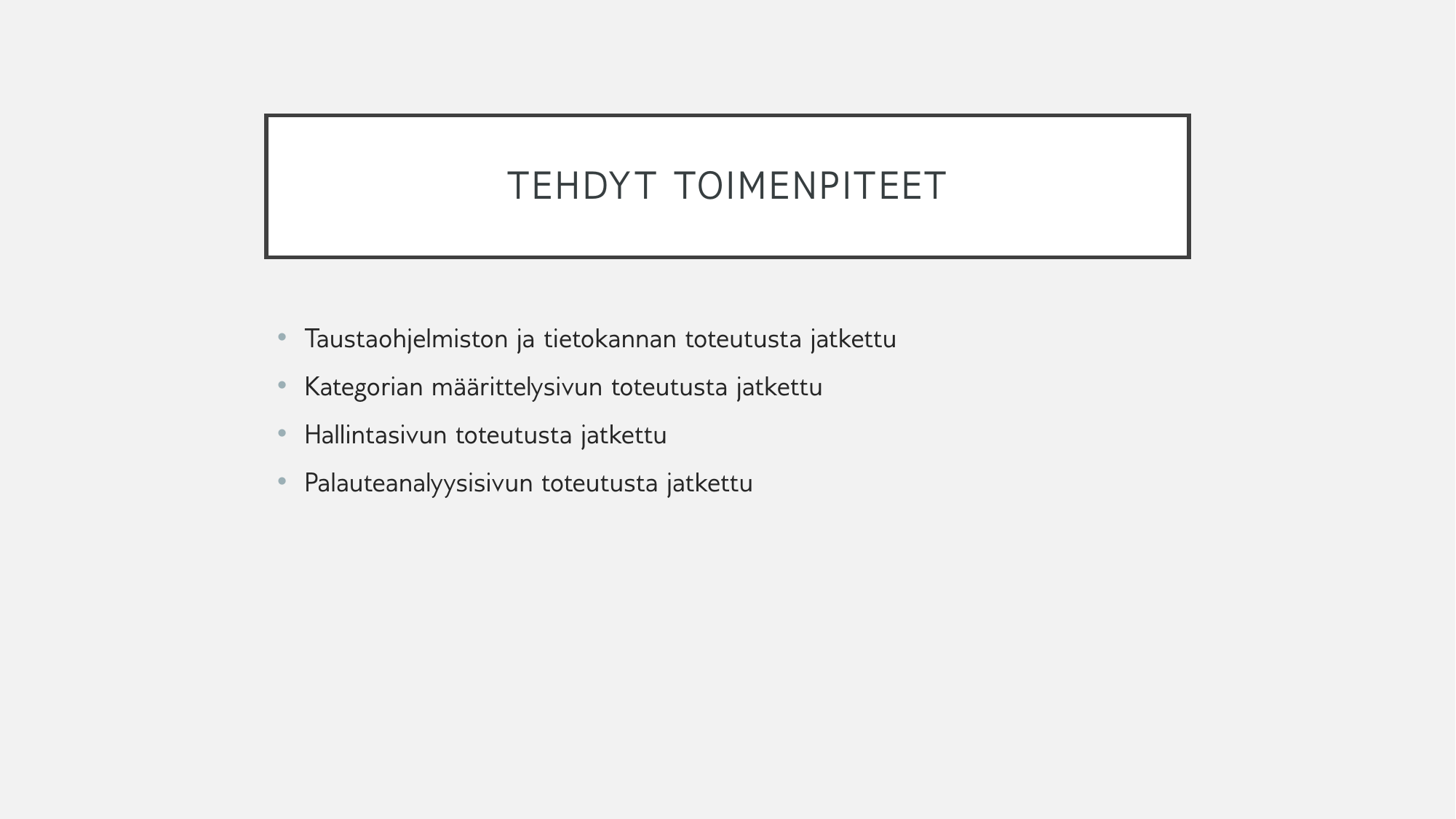

# Tehdyt toimenpiteet
Taustaohjelmiston ja tietokannan toteutusta jatkettu
Kategorian määrittelysivun toteutusta jatkettu
Hallintasivun toteutusta jatkettu
Palauteanalyysisivun toteutusta jatkettu